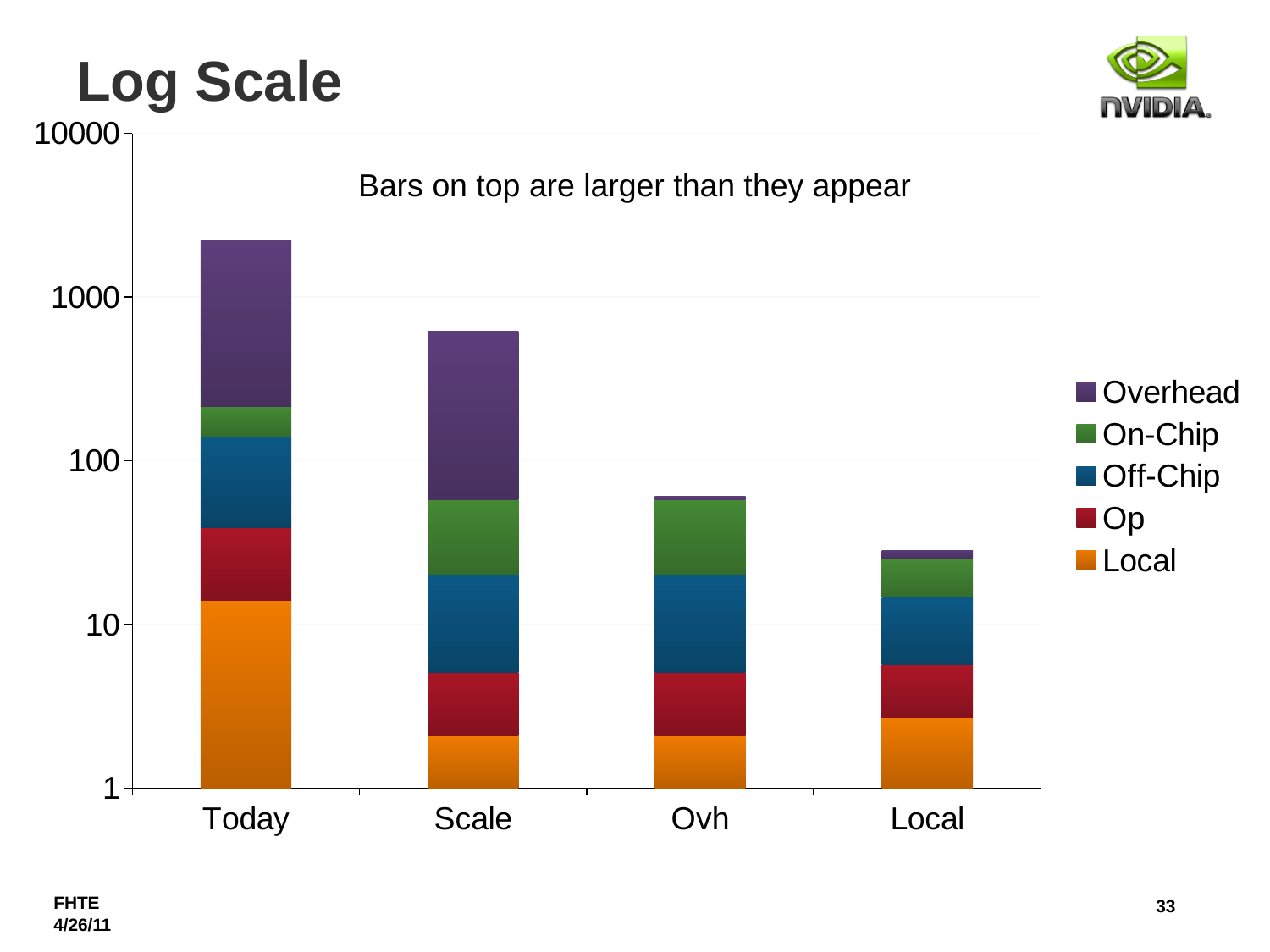

# Log Scale

### Chart

| Category | Local | Op | Off-Chip | On-Chip | Overhead |
|---|---|---|---|---|---|
| Today | 14.0 | 25.0 | 100.0 | 75.0 | 2000.0 |
| Scale | 2.1 | 3.0 | 15.0 | 37.5 | 560.0 |
| Ovh | 2.1 | 3.0 | 15.0 | 37.5 | 3.0 |
| Local | 2.7 | 3.0 | 9.0 | 10.5 | 3.0 |
Bars on top are larger than they appear